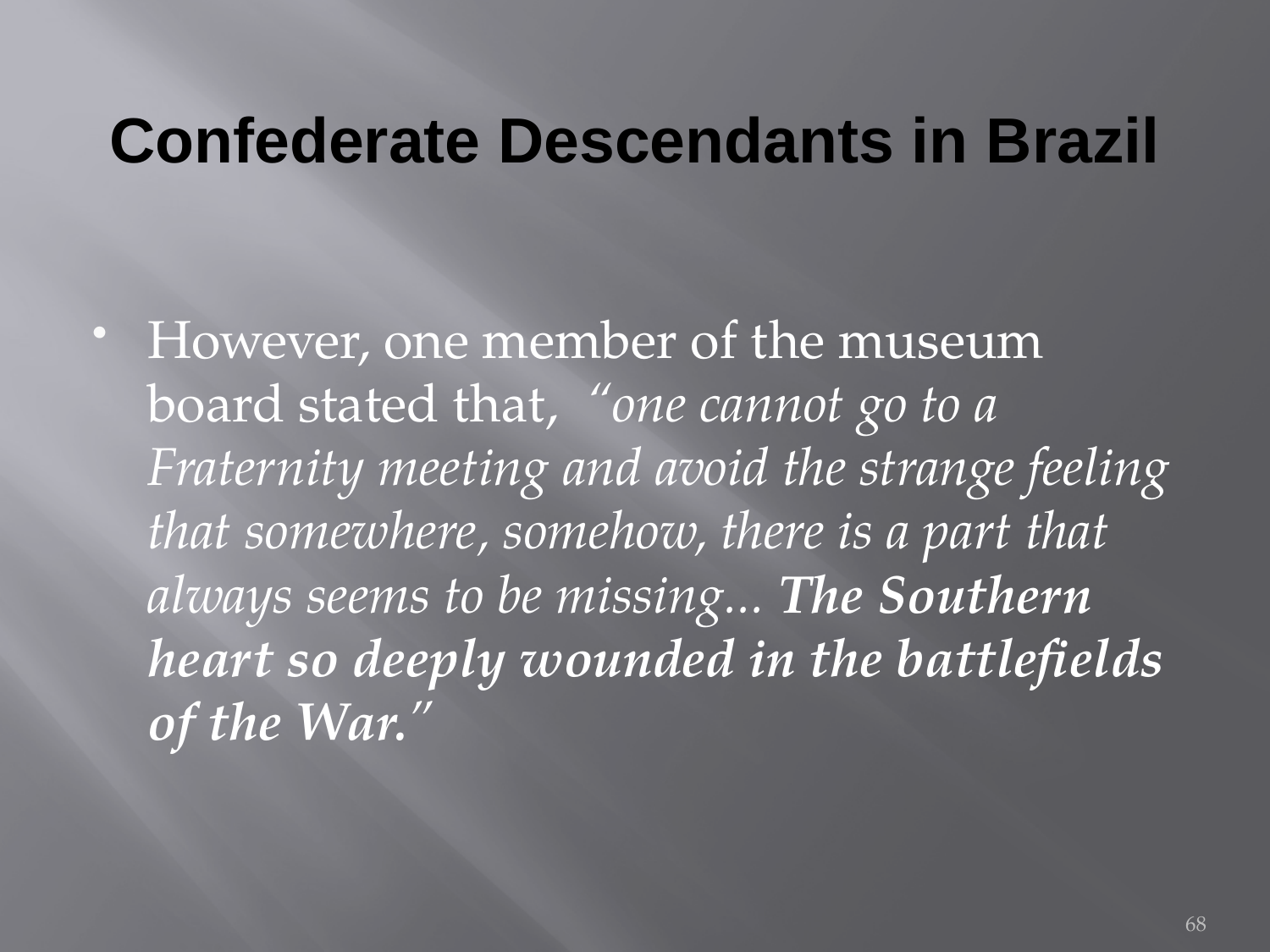

# Confederate Descendants in Brazil

However, one member of the museum board stated that,  “one cannot go to a Fraternity meeting and avoid the strange feeling that somewhere, somehow, there is a part that always seems to be missing... The Southern heart so deeply wounded in the battlefields of the War.”
68